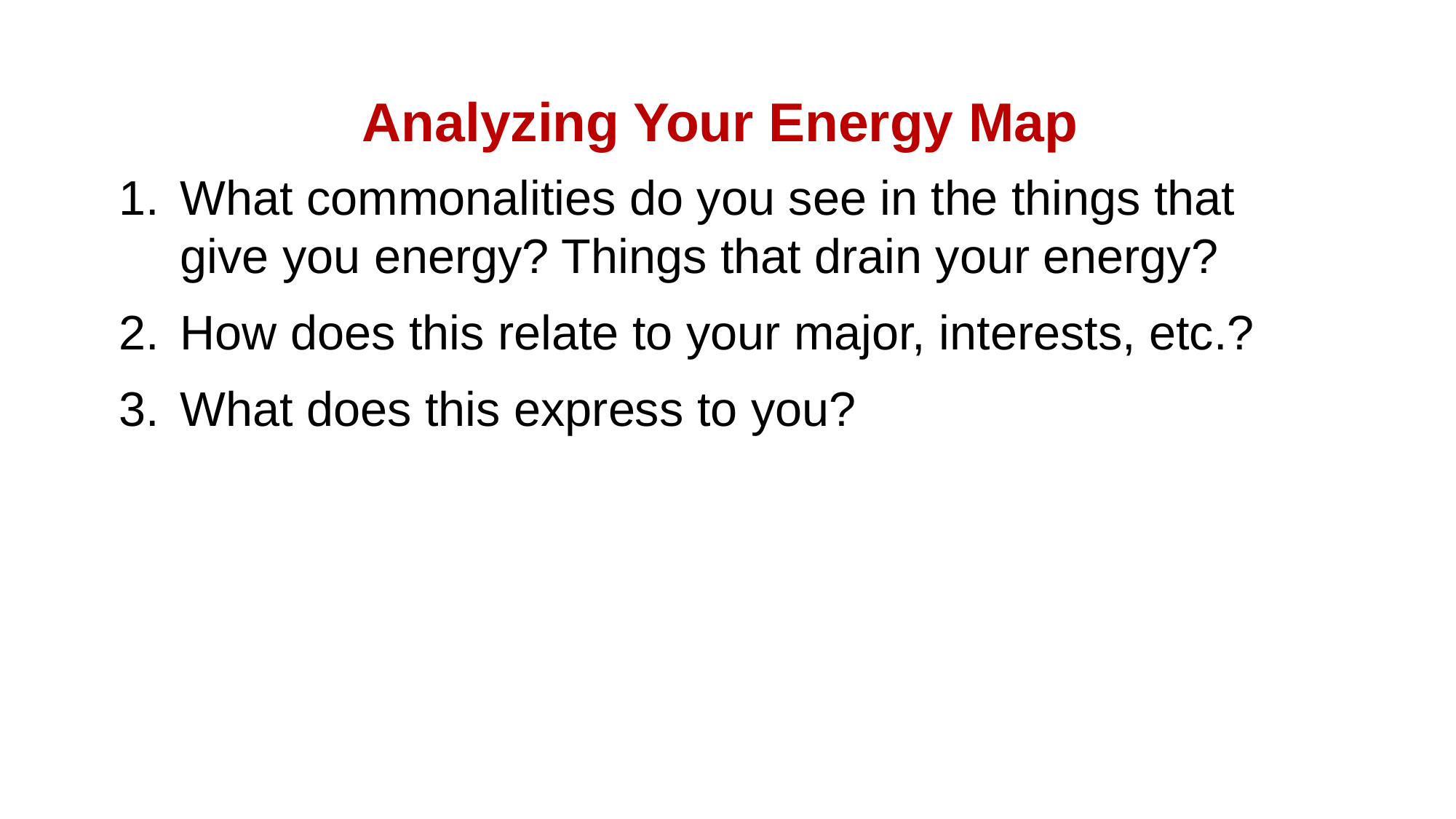

Analyzing Your Energy Map
What commonalities do you see in the things that give you energy? Things that drain your energy?
How does this relate to your major, interests, etc.?
What does this express to you?